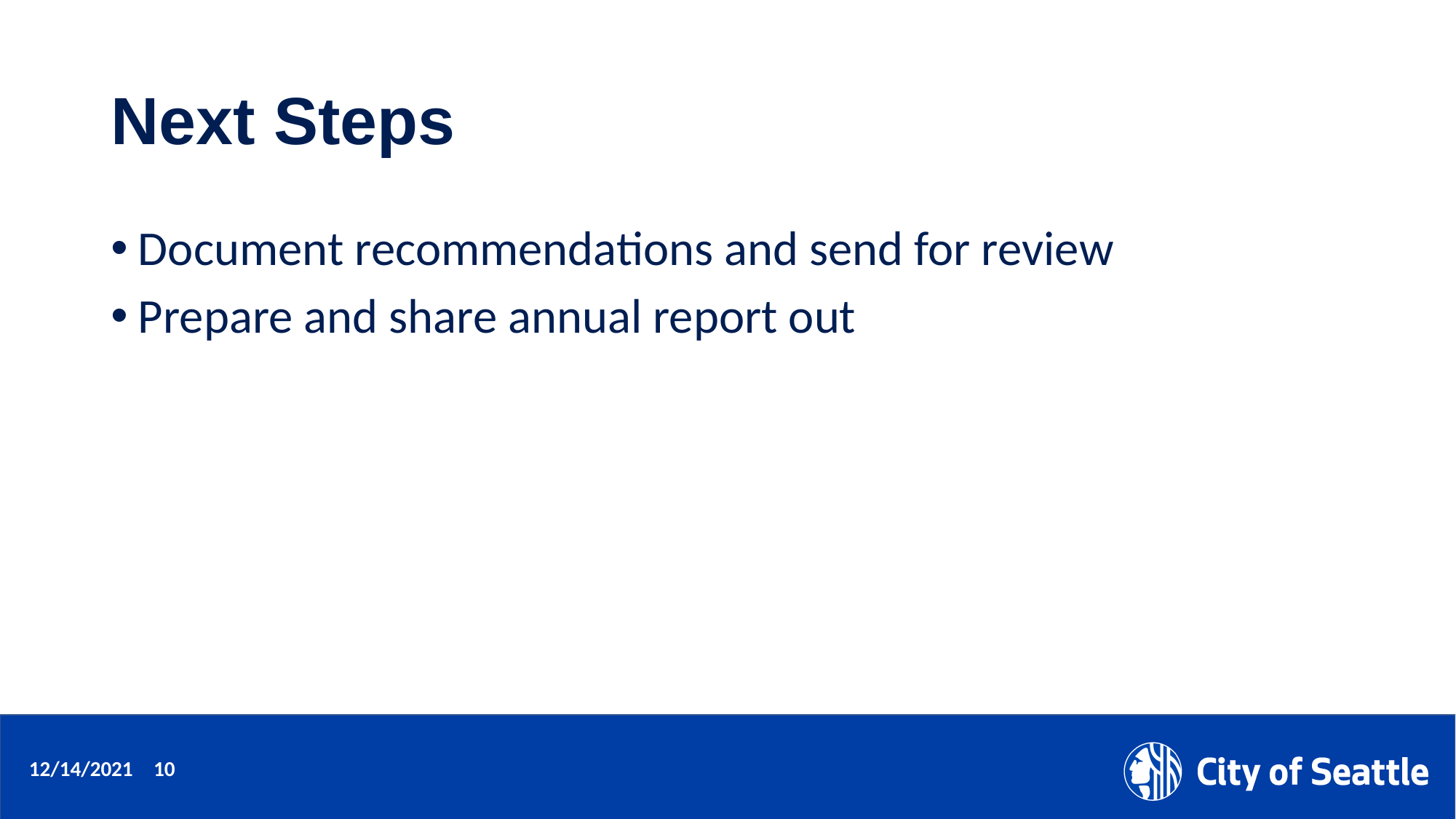

# Next Steps
Document recommendations and send for review
Prepare and share annual report out